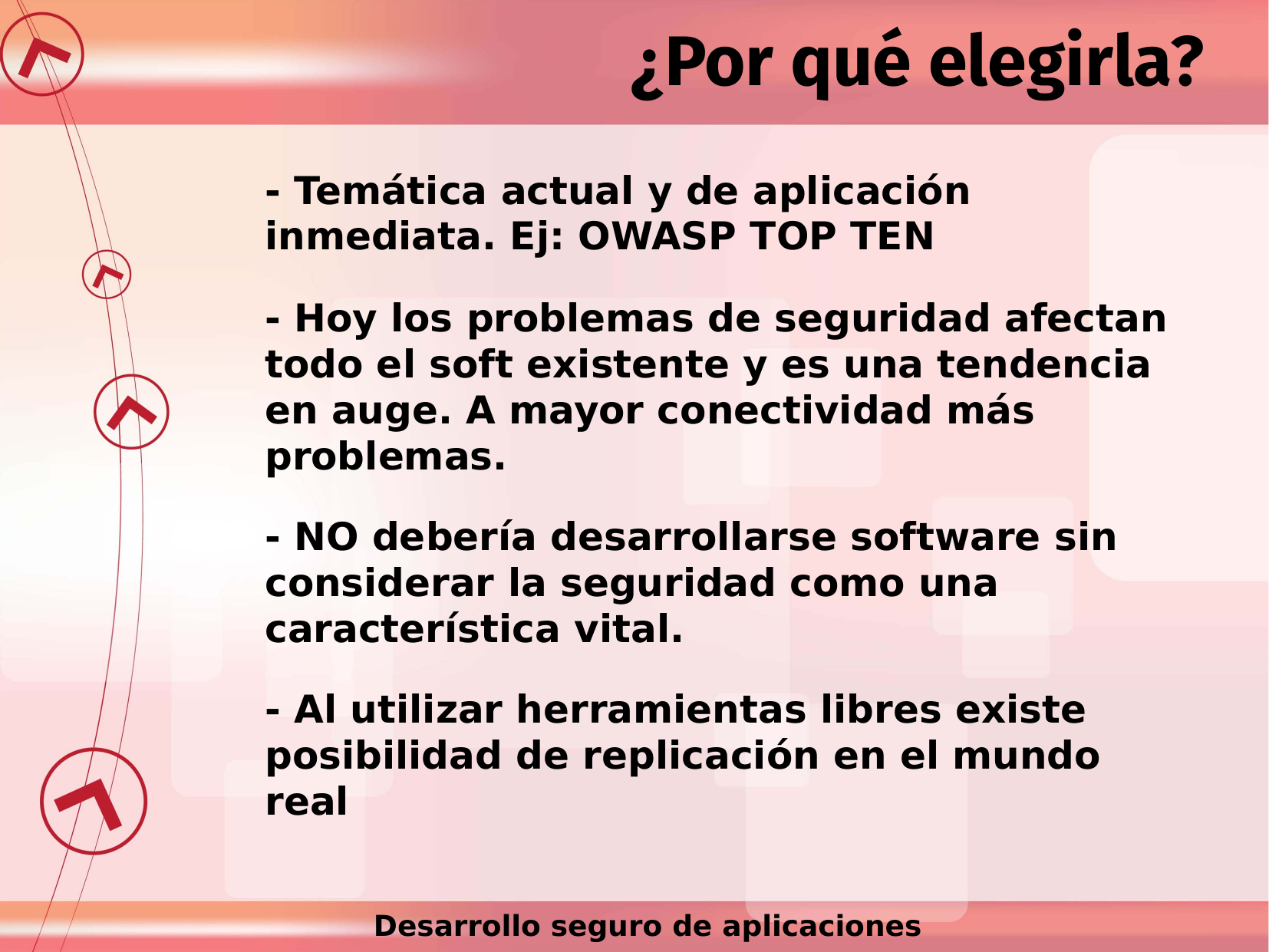

¿Por qué elegirla?
- Temática actual y de aplicación inmediata. Ej: OWASP TOP TEN

- Hoy los problemas de seguridad afectan todo el soft existente y es una tendencia en auge. A mayor conectividad más problemas.

- NO debería desarrollarse software sin considerar la seguridad como una característica vital.

- Al utilizar herramientas libres existe posibilidad de replicación en el mundo real

Desarrollo seguro de aplicaciones